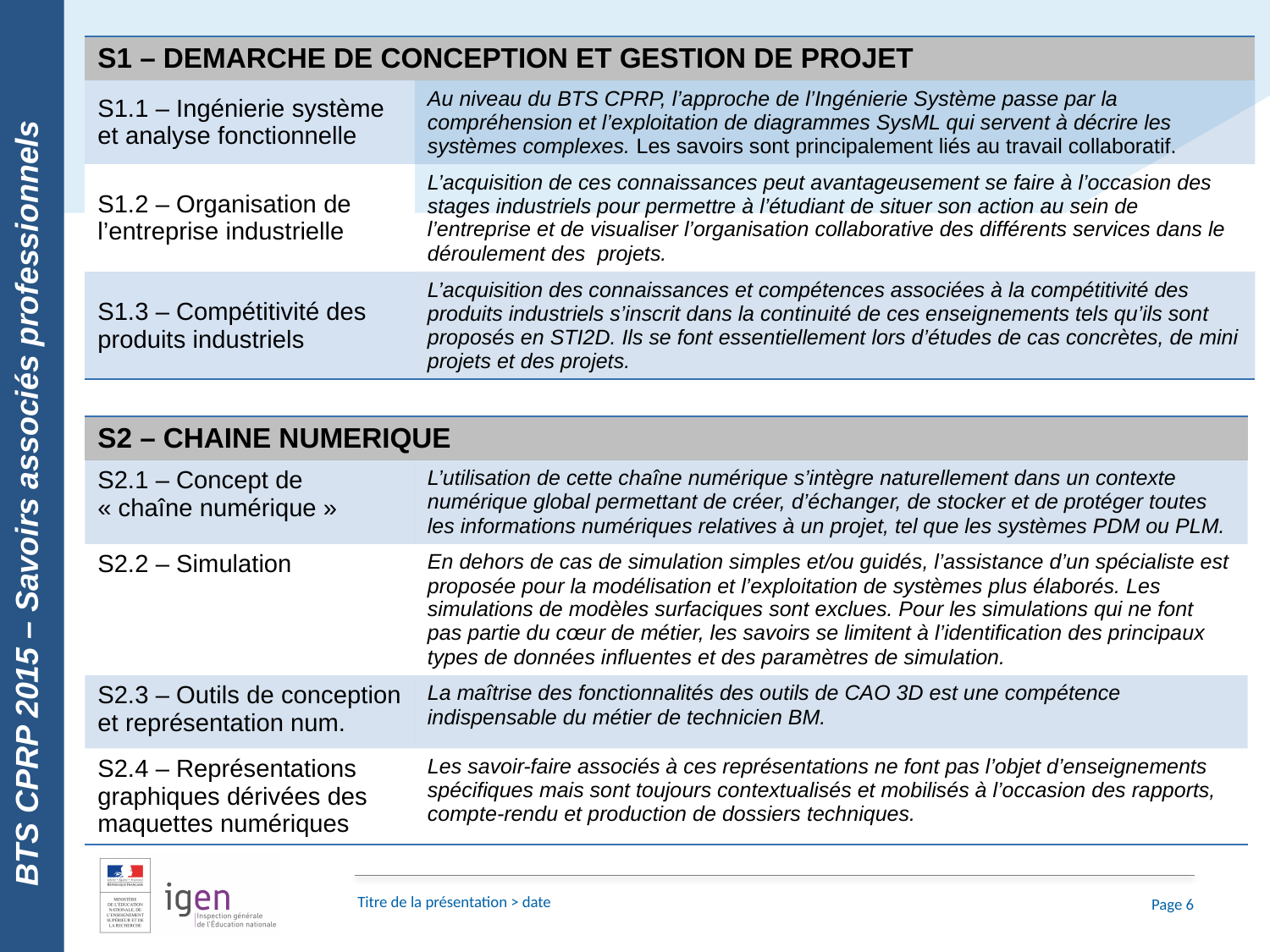

BTS CPRP 2015 – Savoirs associés professionnels
| S1 – DEMARCHE DE CONCEPTION ET GESTION DE PROJET |  |
| --- | --- |
| S1.1 – Ingénierie système et analyse fonctionnelle | Au niveau du BTS CPRP, l’approche de l’Ingénierie Système passe par la compréhension et l’exploitation de diagrammes SysML qui servent à décrire les systèmes complexes. Les savoirs sont principalement liés au travail collaboratif. |
| S1.2 – Organisation de l’entreprise industrielle | L’acquisition de ces connaissances peut avantageusement se faire à l’occasion des stages industriels pour permettre à l’étudiant de situer son action au sein de l’entreprise et de visualiser l’organisation collaborative des différents services dans le déroulement des projets. |
| S1.3 – Compétitivité des produits industriels | L’acquisition des connaissances et compétences associées à la compétitivité des produits industriels s’inscrit dans la continuité de ces enseignements tels qu’ils sont proposés en STI2D. Ils se font essentiellement lors d’études de cas concrètes, de mini projets et des projets. |
| S2 – CHAINE NUMERIQUE |  |
| --- | --- |
| S2.1 – Concept de « chaîne numérique » | L’utilisation de cette chaîne numérique s’intègre naturellement dans un contexte numérique global permettant de créer, d’échanger, de stocker et de protéger toutes les informations numériques relatives à un projet, tel que les systèmes PDM ou PLM. |
| S2.2 – Simulation | En dehors de cas de simulation simples et/ou guidés, l’assistance d’un spécialiste est proposée pour la modélisation et l’exploitation de systèmes plus élaborés. Les simulations de modèles surfaciques sont exclues. Pour les simulations qui ne font pas partie du cœur de métier, les savoirs se limitent à l’identification des principaux types de données influentes et des paramètres de simulation. |
| S2.3 – Outils de conception et représentation num. | La maîtrise des fonctionnalités des outils de CAO 3D est une compétence indispensable du métier de technicien BM. |
| S2.4 – Représentations graphiques dérivées des maquettes numériques | Les savoir-faire associés à ces représentations ne font pas l’objet d’enseignements spécifiques mais sont toujours contextualisés et mobilisés à l’occasion des rapports, compte-rendu et production de dossiers techniques. |